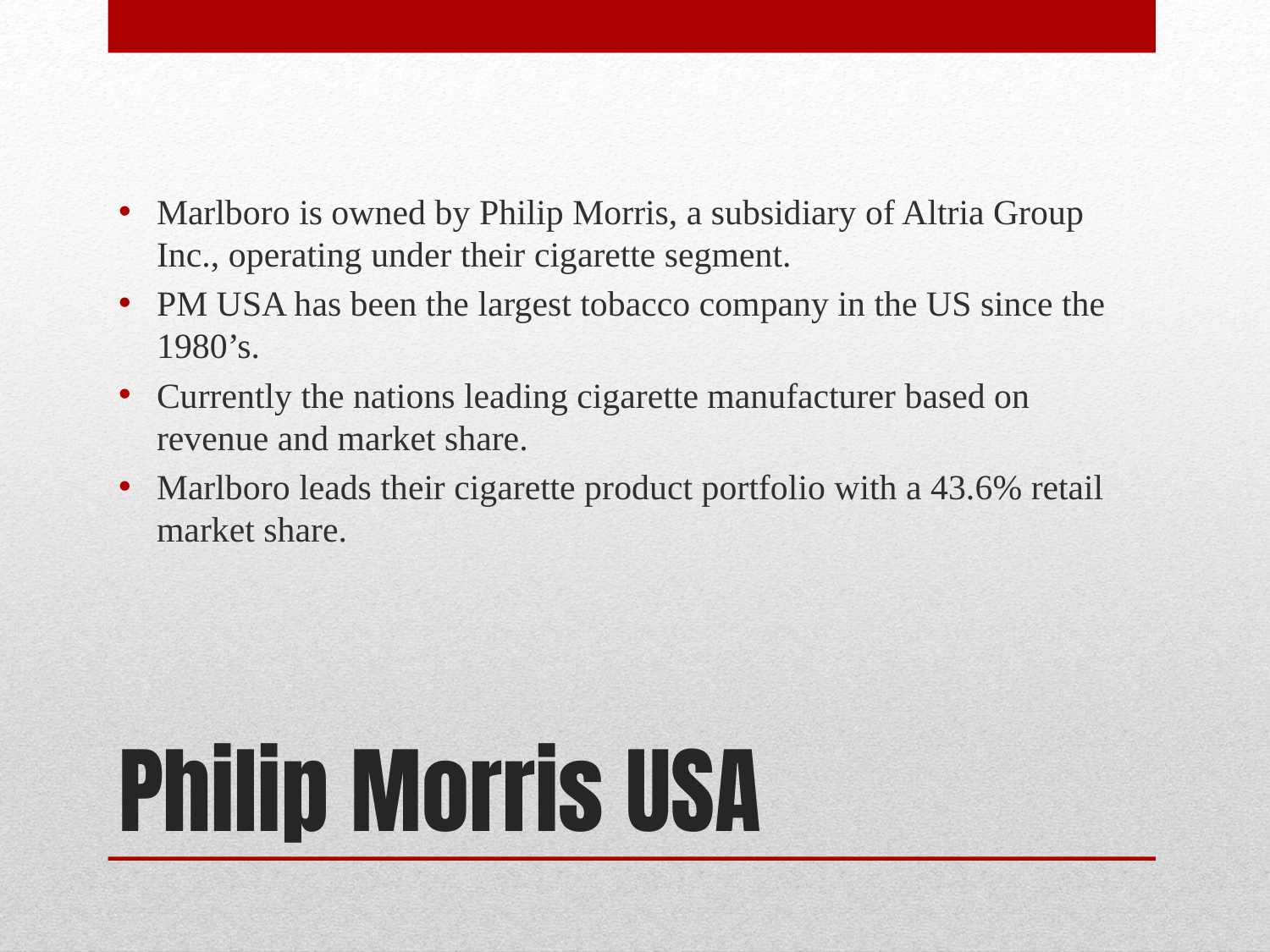

Marlboro is owned by Philip Morris, a subsidiary of Altria Group Inc., operating under their cigarette segment.
PM USA has been the largest tobacco company in the US since the 1980’s.
Currently the nations leading cigarette manufacturer based on revenue and market share.
Marlboro leads their cigarette product portfolio with a 43.6% retail market share.

# Philip Morris USA